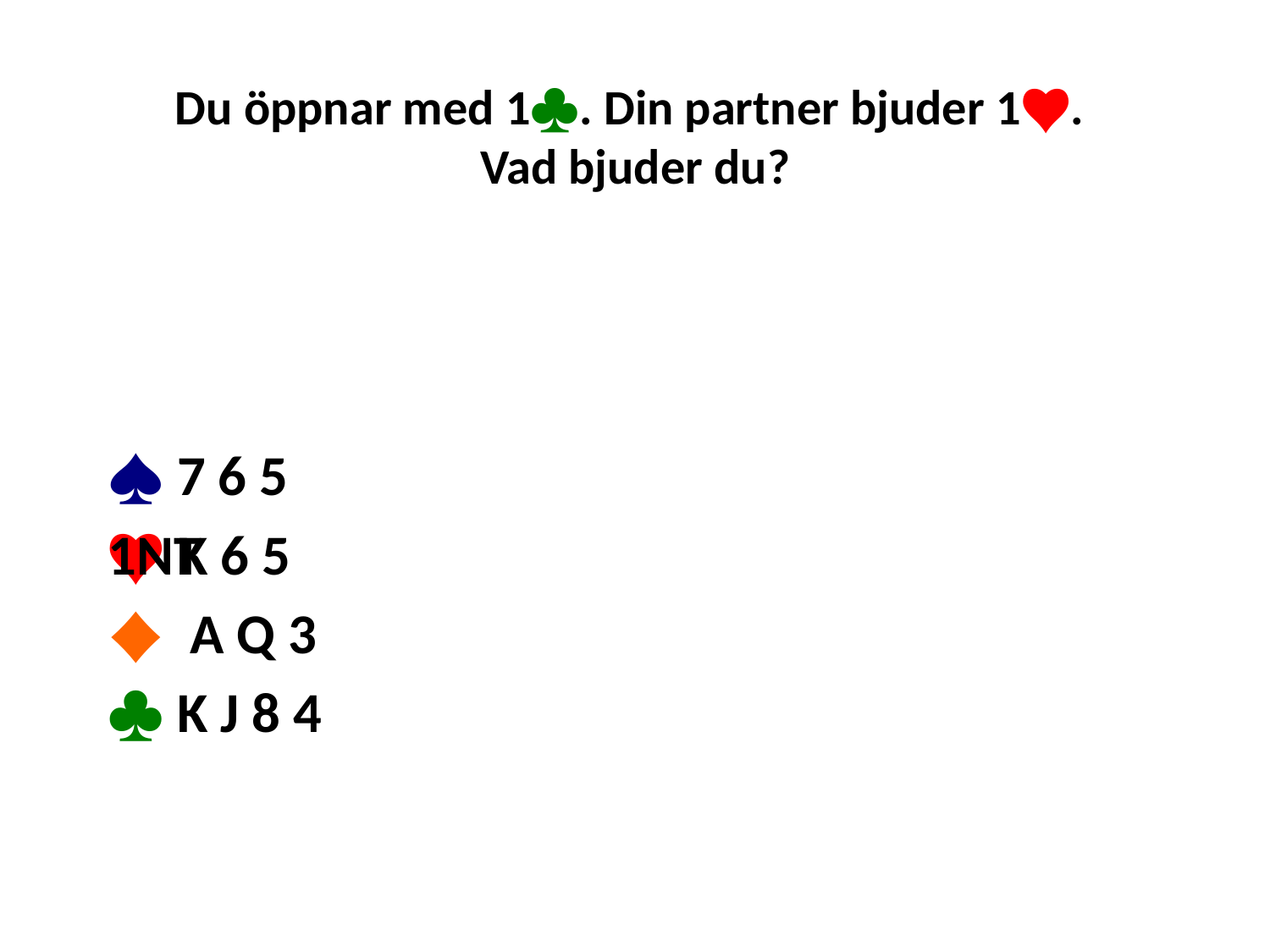

# Du öppnar med 1♣. Din partner bjuder 1♥. Vad bjuder du?

♠ 7 6 5
♥ K 6 5
♦  A Q 3
♣ K J 8 4

1NT